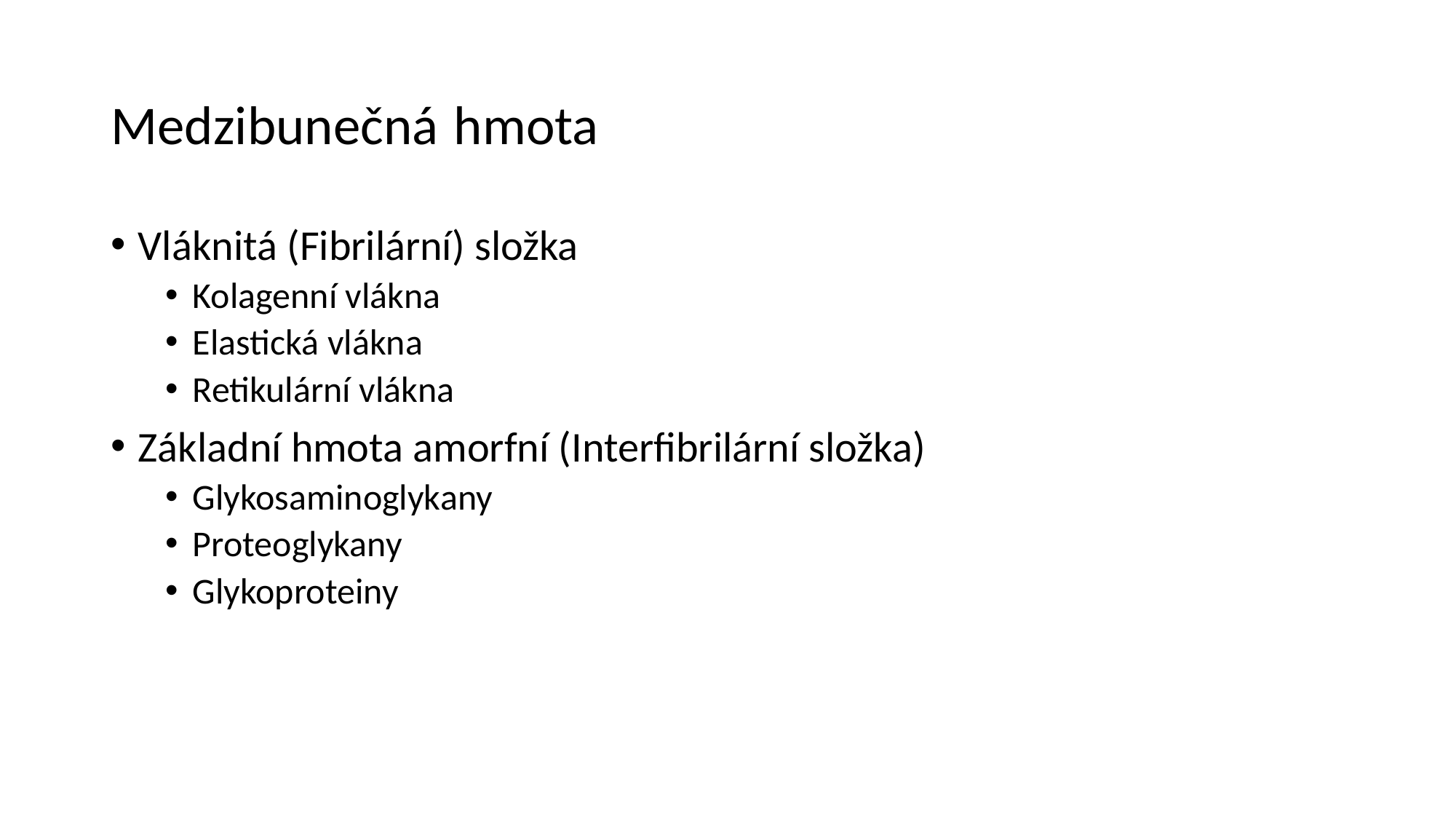

# Medzibunečná hmota
Vláknitá (Fibrilární) složka
Kolagenní vlákna
Elastická vlákna
Retikulární vlákna
Základní hmota amorfní (Interfibrilární složka)
Glykosaminoglykany
Proteoglykany
Glykoproteiny